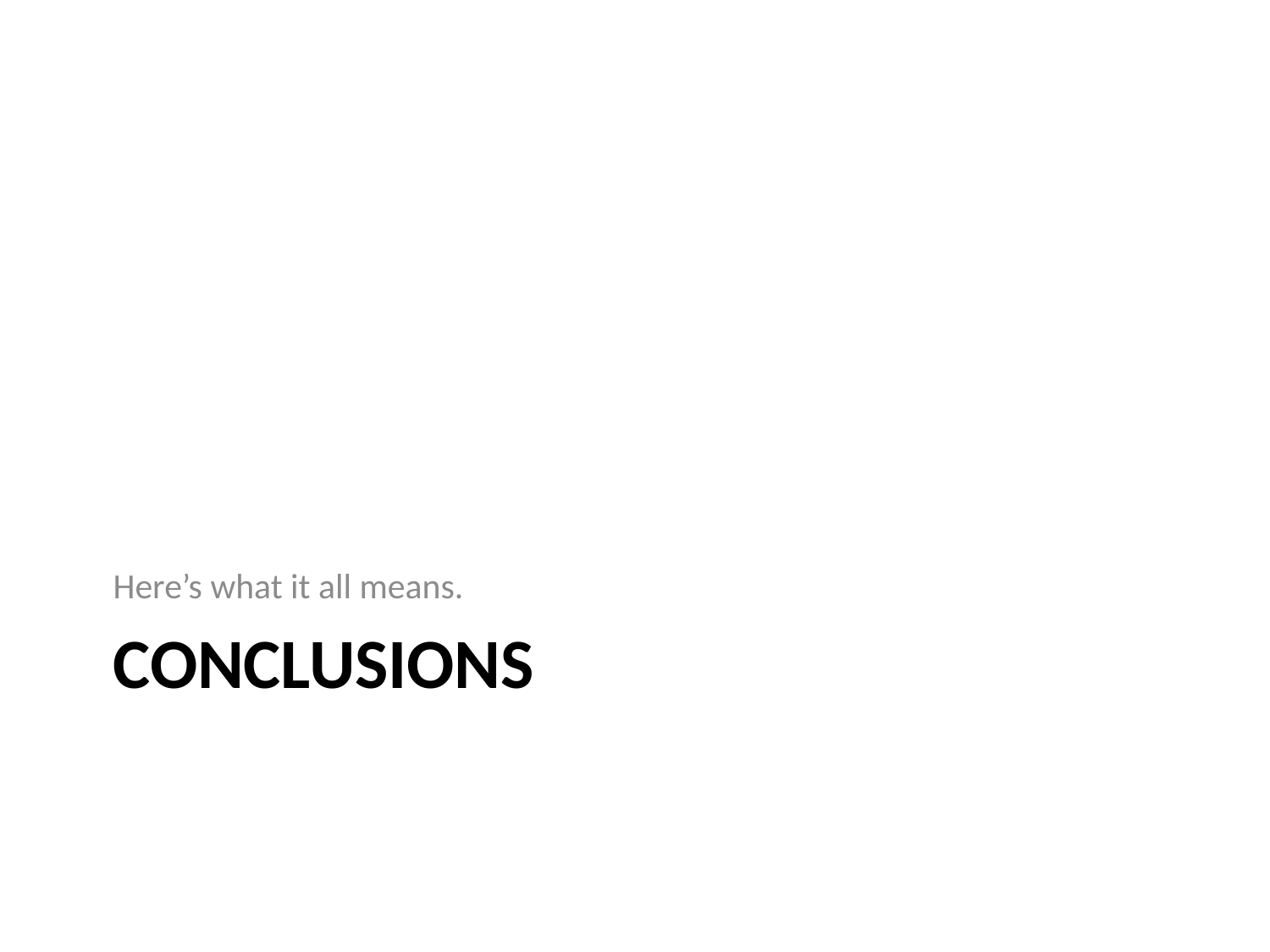

Here’s what it all means.
# Conclusions